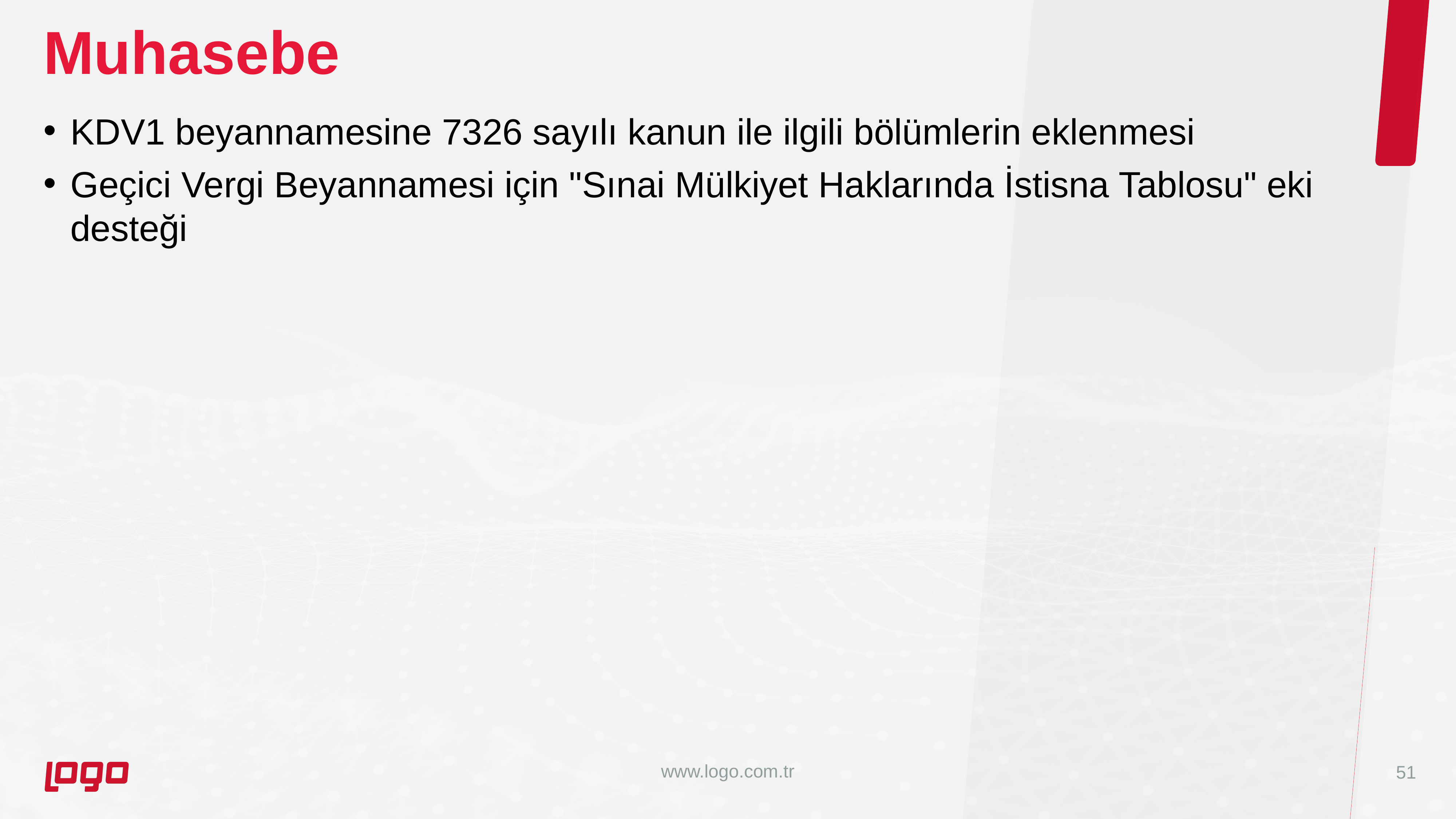

Muhasebe
KDV1 beyannamesine 7326 sayılı kanun ile ilgili bölümlerin eklenmesi
Geçici Vergi Beyannamesi için "Sınai Mülkiyet Haklarında İstisna Tablosu" eki desteği

51